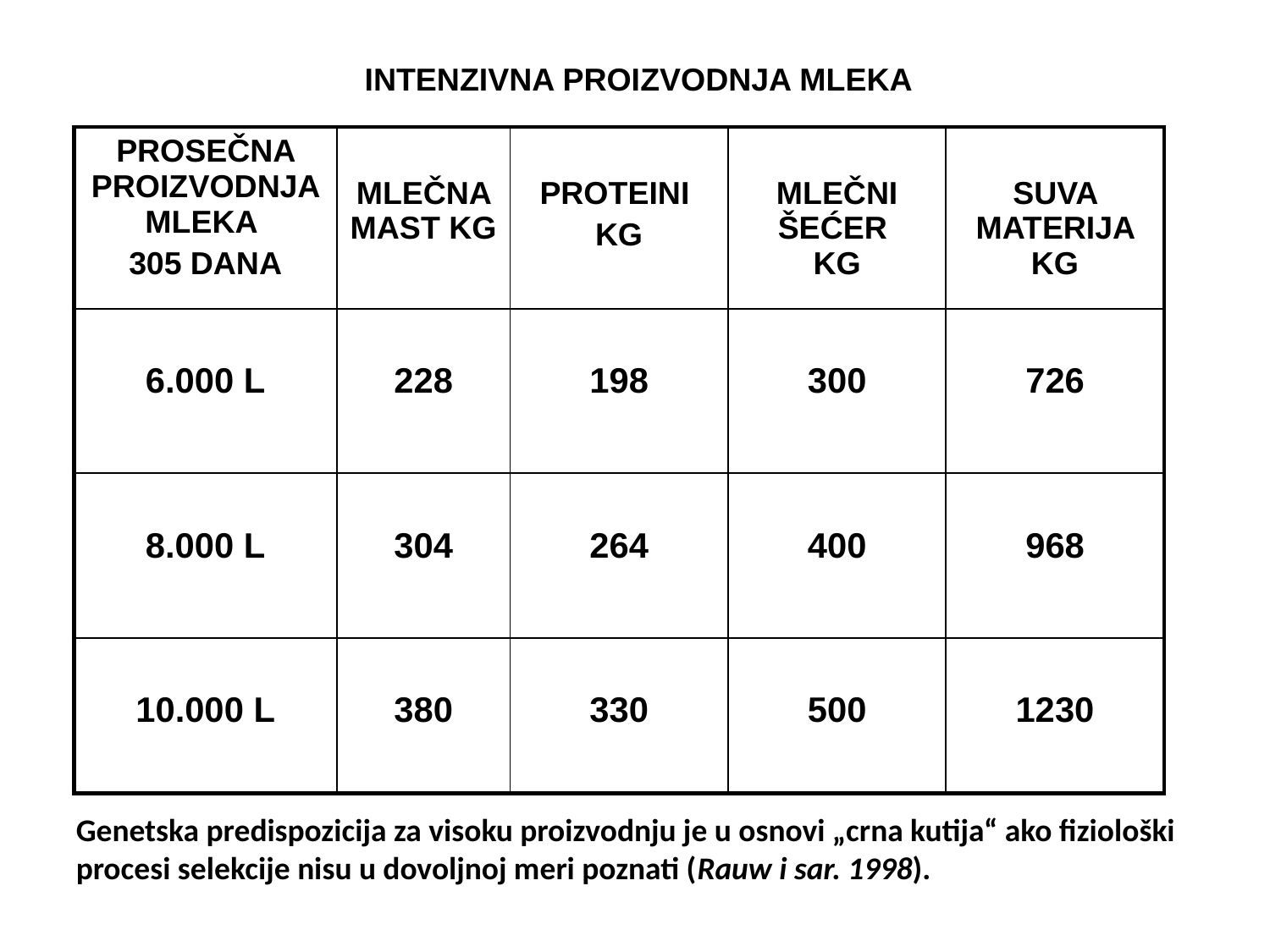

INTENZIVNA PROIZVODNJA MLEKA
| PROSEČNA PROIZVODNJA MLEKA 305 DANA | MLEČNA MAST KG | PROTEINI KG | MLEČNI ŠEĆER KG | SUVA MATERIJA KG |
| --- | --- | --- | --- | --- |
| 6.000 L | 228 | 198 | 300 | 726 |
| 8.000 L | 304 | 264 | 400 | 968 |
| 10.000 L | 380 | 330 | 500 | 1230 |
Genetska predispozicija za visoku proizvodnju je u osnovi „crna kutija“ ako fiziološki procesi selekcije nisu u dovoljnoj meri poznati (Rauw i sar. 1998).